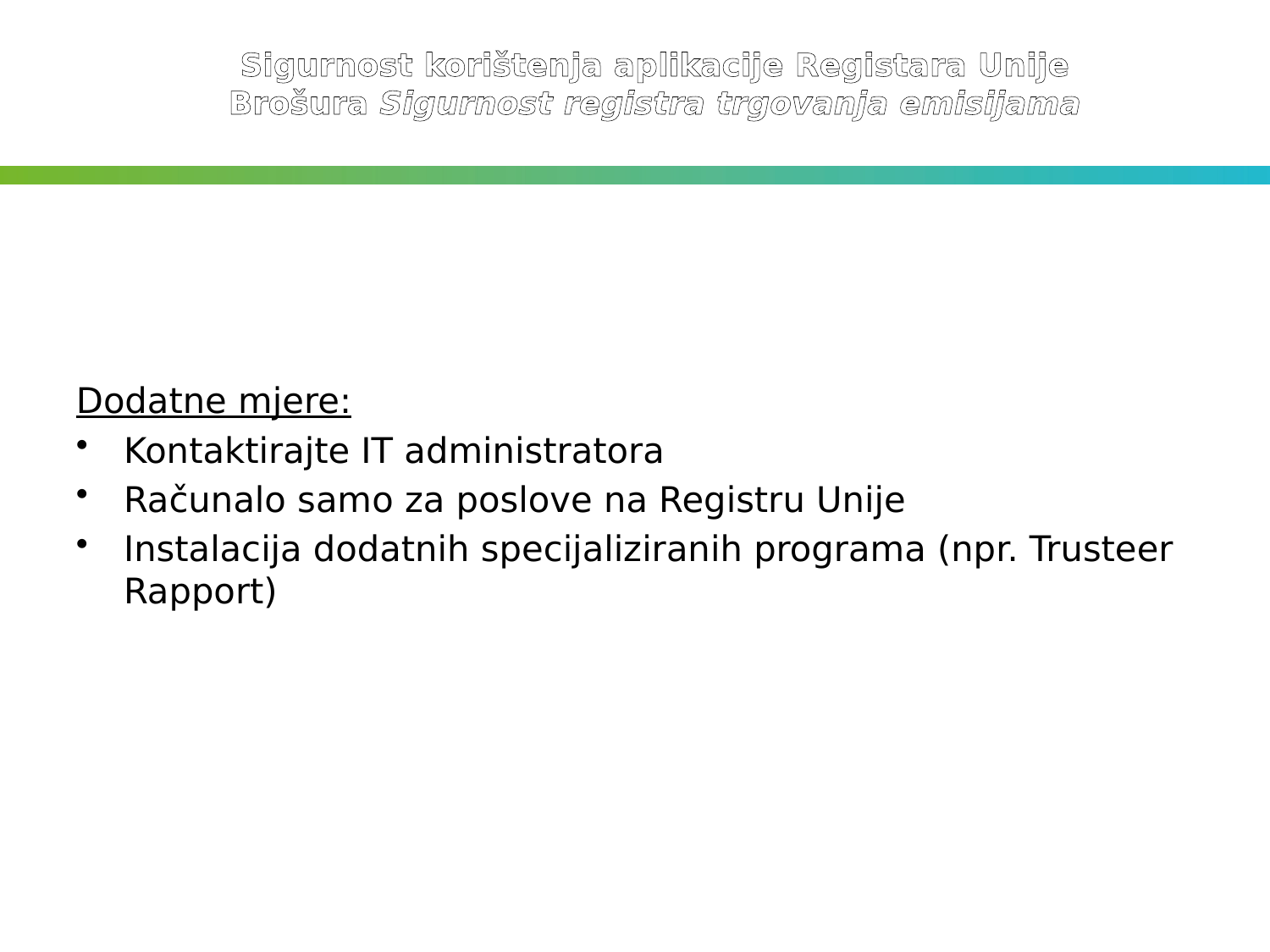

Sigurnost korištenja aplikacije Registara Unije
Brošura Sigurnost registra trgovanja emisijama

Dodatne mjere:
Kontaktirajte IT administratora
Računalo samo za poslove na Registru Unije
Instalacija dodatnih specijaliziranih programa (npr. Trusteer Rapport)